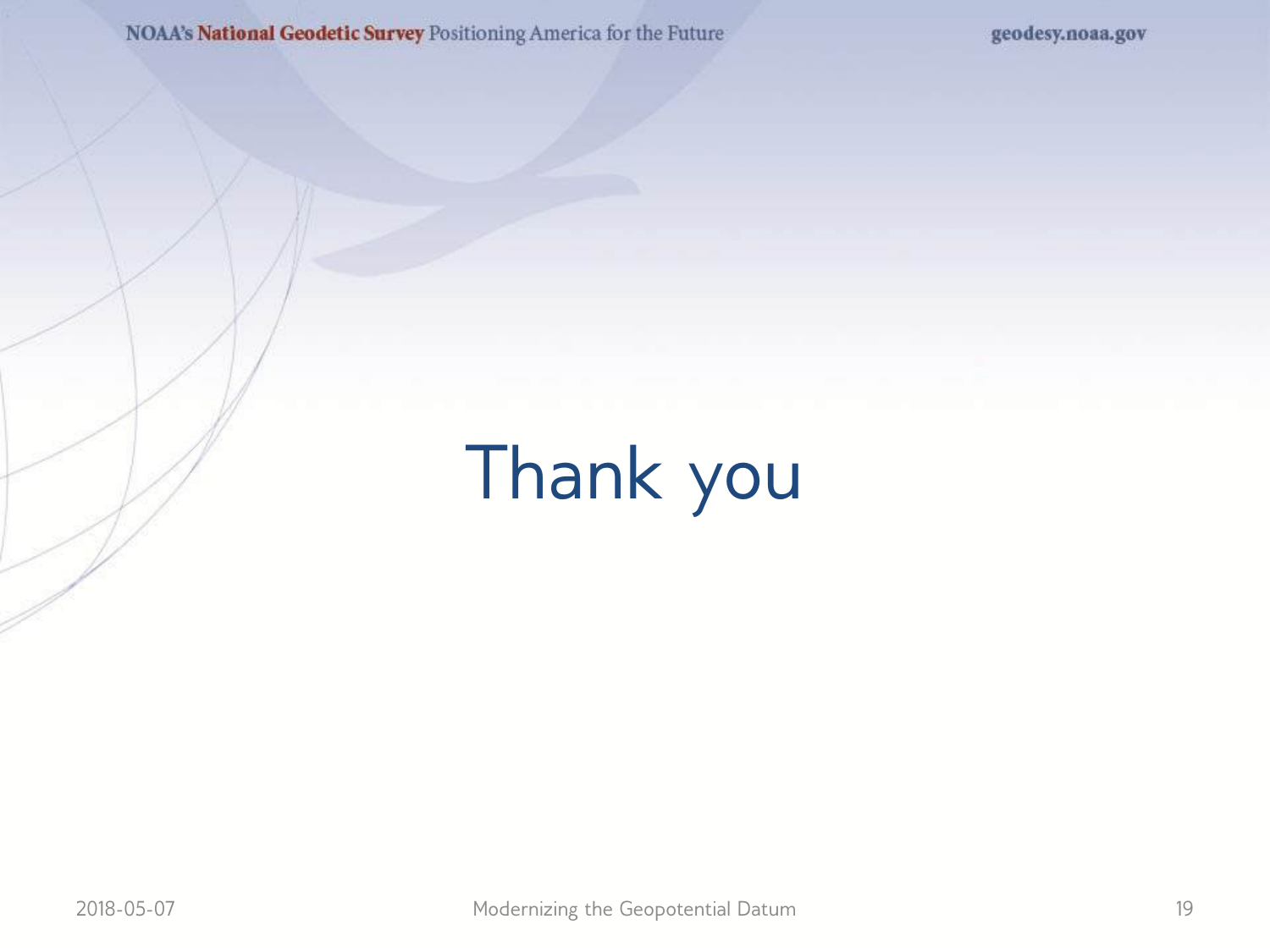

# Thank you
2018-05-07
Modernizing the Geopotential Datum
19